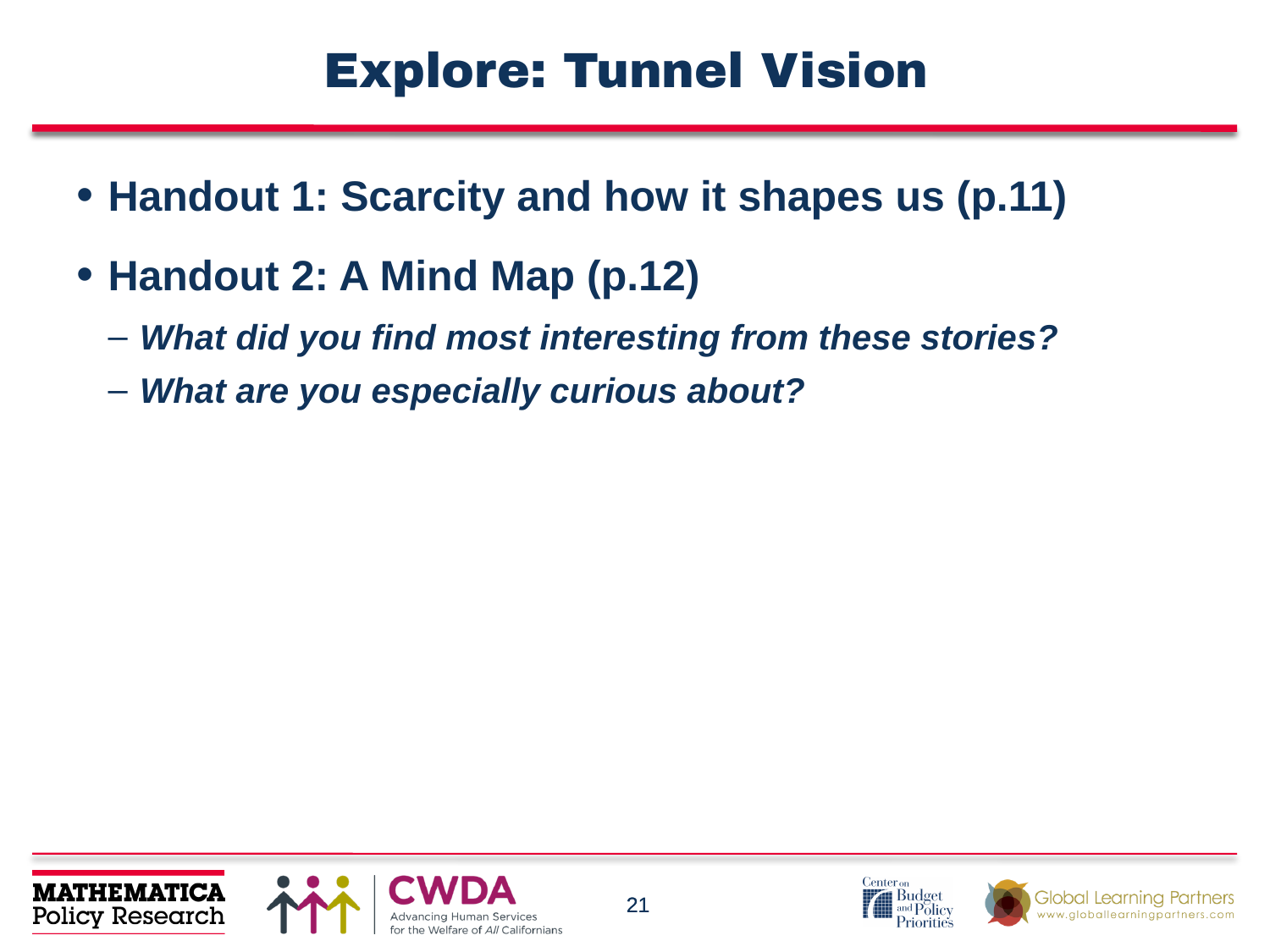

# Explore: Tunnel Vision
Handout 1: Scarcity and how it shapes us (p.11)
Handout 2: A Mind Map (p.12)
What did you find most interesting from these stories?
What are you especially curious about?